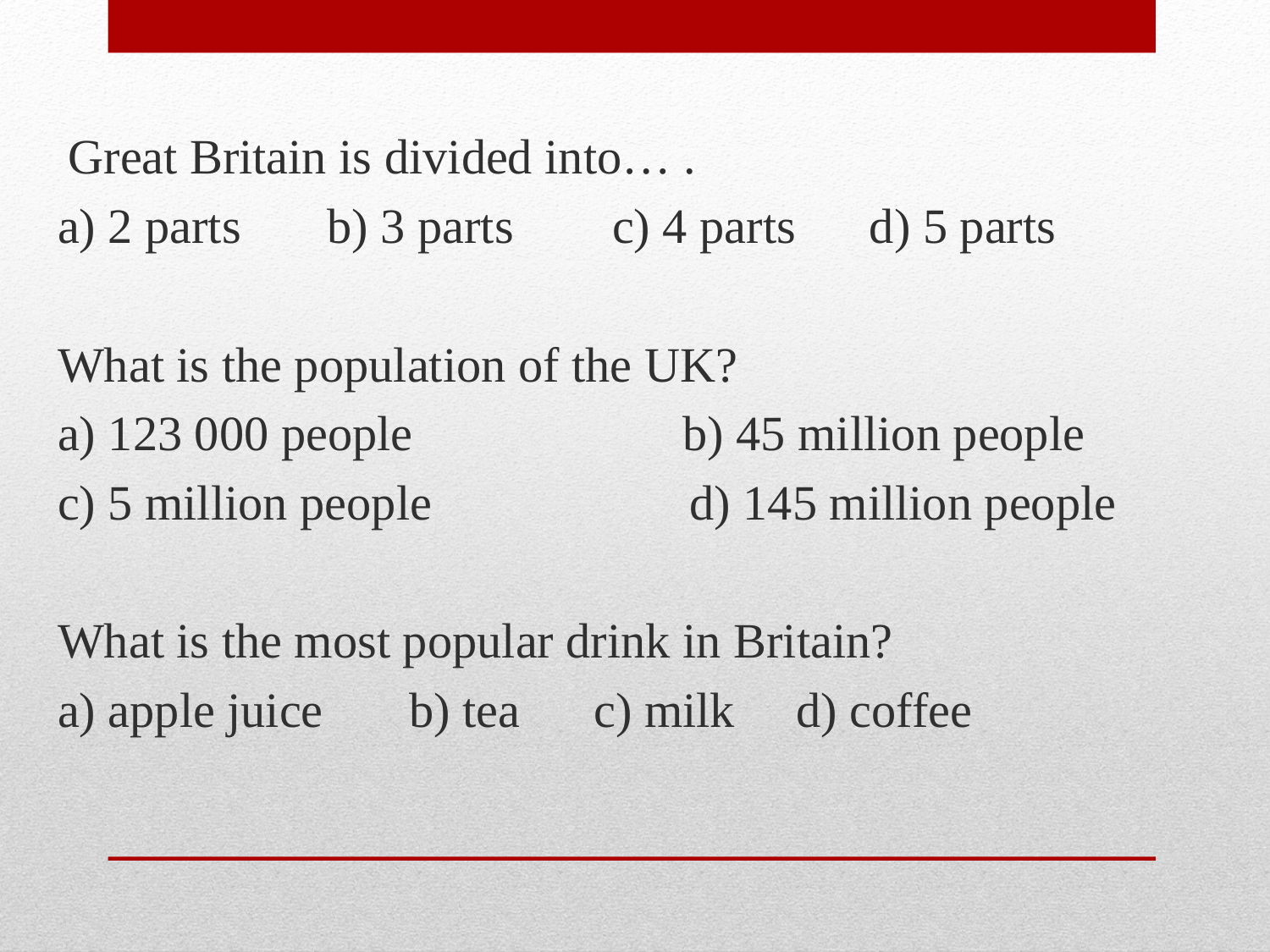

Great Britain is divided into… .
a) 2 parts       b) 3 parts        c) 4 parts      d) 5 parts

What is the population of the UK?
a) 123 000 people                      b) 45 million people
c) 5 million people                     d) 145 million people

What is the most popular drink in Britain?
a) apple juice       b) tea      c) milk     d) coffee

#